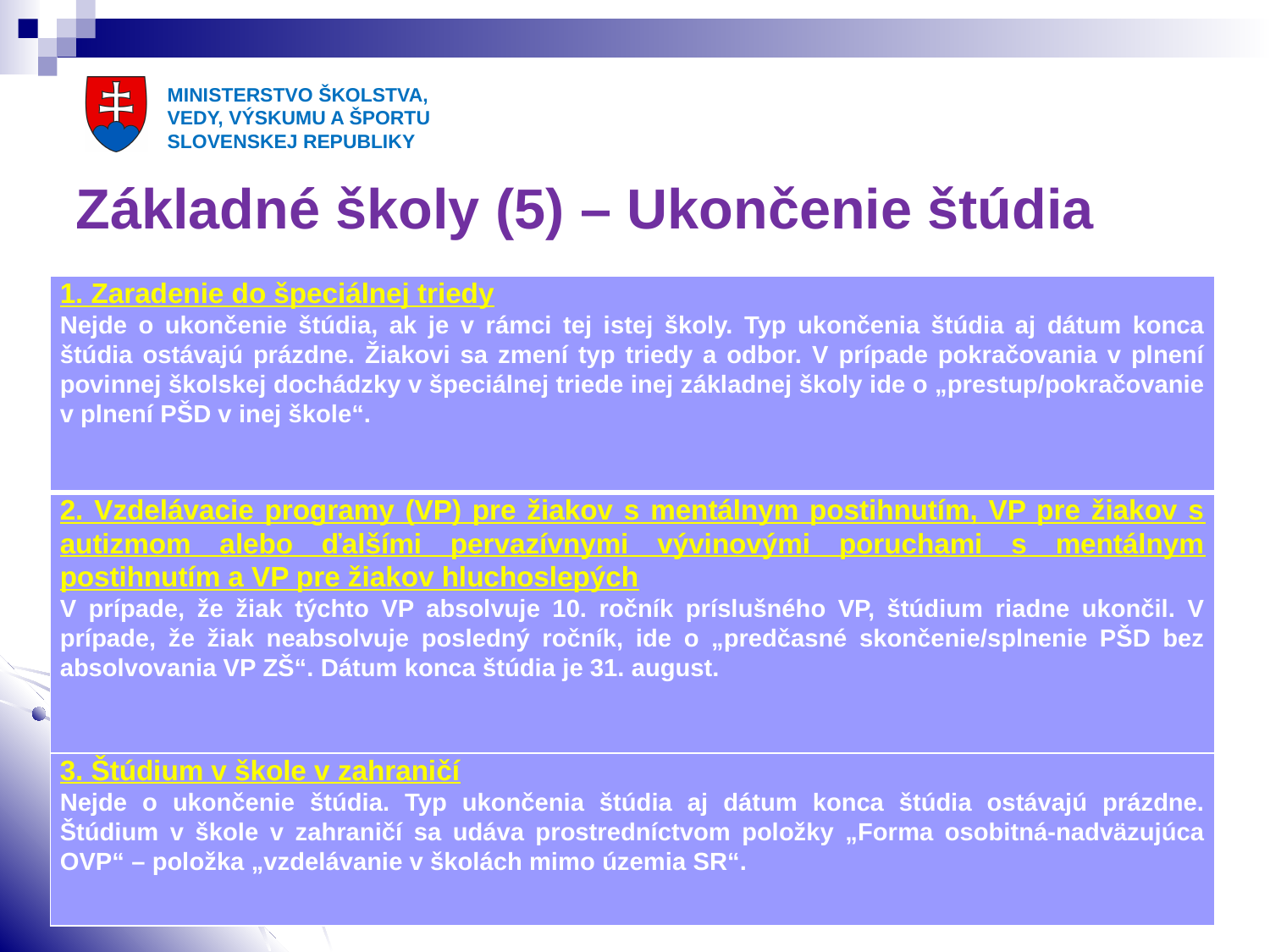

Základné školy (5) – Ukončenie štúdia
| 1. Zaradenie do špeciálnej triedy Nejde o ukončenie štúdia, ak je v rámci tej istej školy. Typ ukončenia štúdia aj dátum konca štúdia ostávajú prázdne. Žiakovi sa zmení typ triedy a odbor. V prípade pokračovania v plnení povinnej školskej dochádzky v špeciálnej triede inej základnej školy ide o „prestup/pokračovanie v plnení PŠD v inej škole“. |
| --- |
| 2. Vzdelávacie programy (VP) pre žiakov s mentálnym postihnutím, VP pre žiakov s autizmom alebo ďalšími pervazívnymi vývinovými poruchami s mentálnym postihnutím a VP pre žiakov hluchoslepých V prípade, že žiak týchto VP absolvuje 10. ročník príslušného VP, štúdium riadne ukončil. V prípade, že žiak neabsolvuje posledný ročník, ide o „predčasné skončenie/splnenie PŠD bez absolvovania VP ZŠ“. Dátum konca štúdia je 31. august. |
| 3. Štúdium v škole v zahraničí Nejde o ukončenie štúdia. Typ ukončenia štúdia aj dátum konca štúdia ostávajú prázdne. Štúdium v škole v zahraničí sa udáva prostredníctvom položky „Forma osobitná-nadväzujúca OVP“ – položka „vzdelávanie v školách mimo územia SR“. |